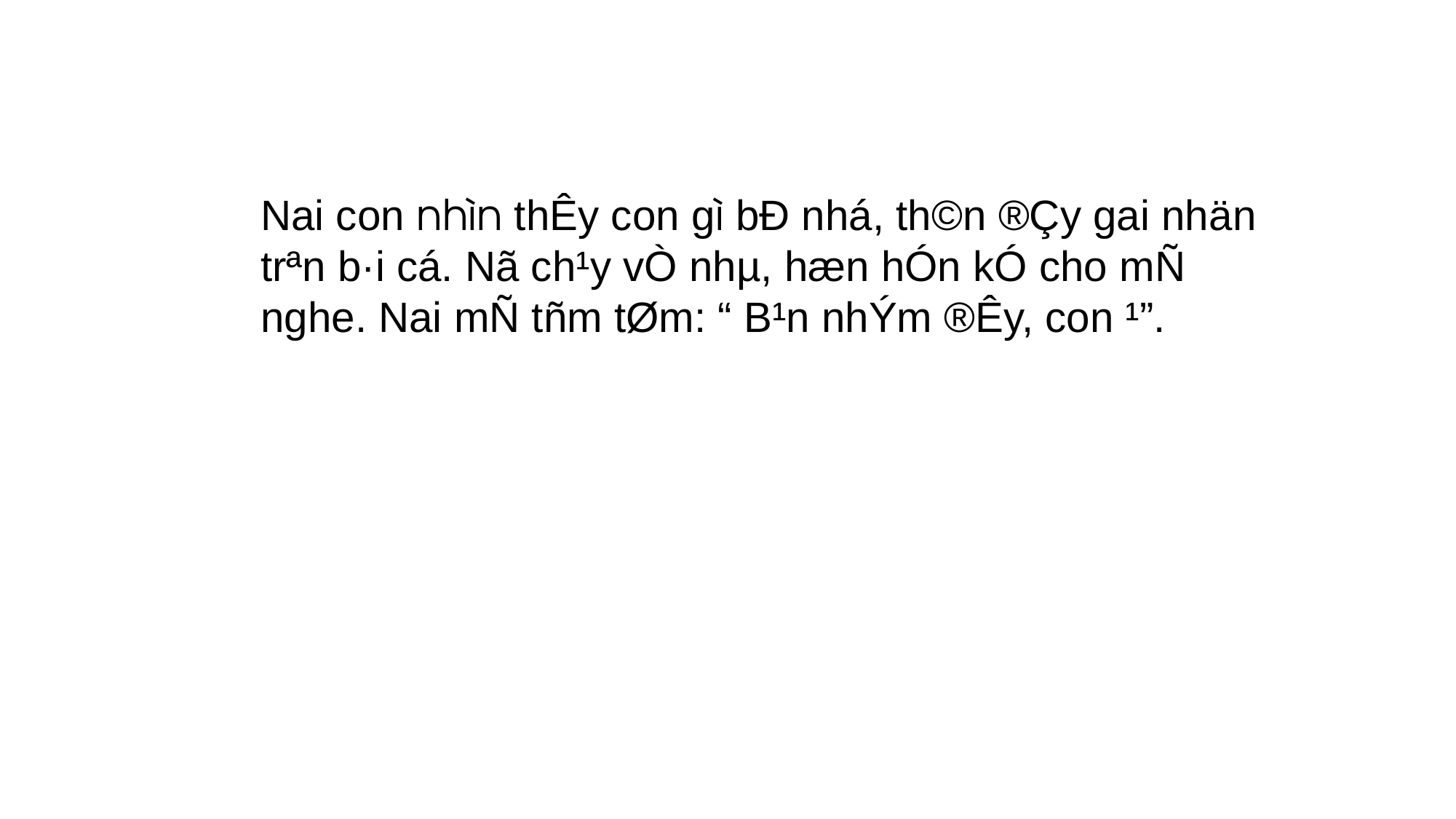

Nai con nhìn thÊy con gì bÐ nhá, th©n ®Çy gai nhän trªn b·i cá. Nã ch¹y vÒ nhµ, hæn hÓn kÓ cho mÑ nghe. Nai mÑ tñm tØm: “ B¹n nhÝm ®Êy, con ¹”.